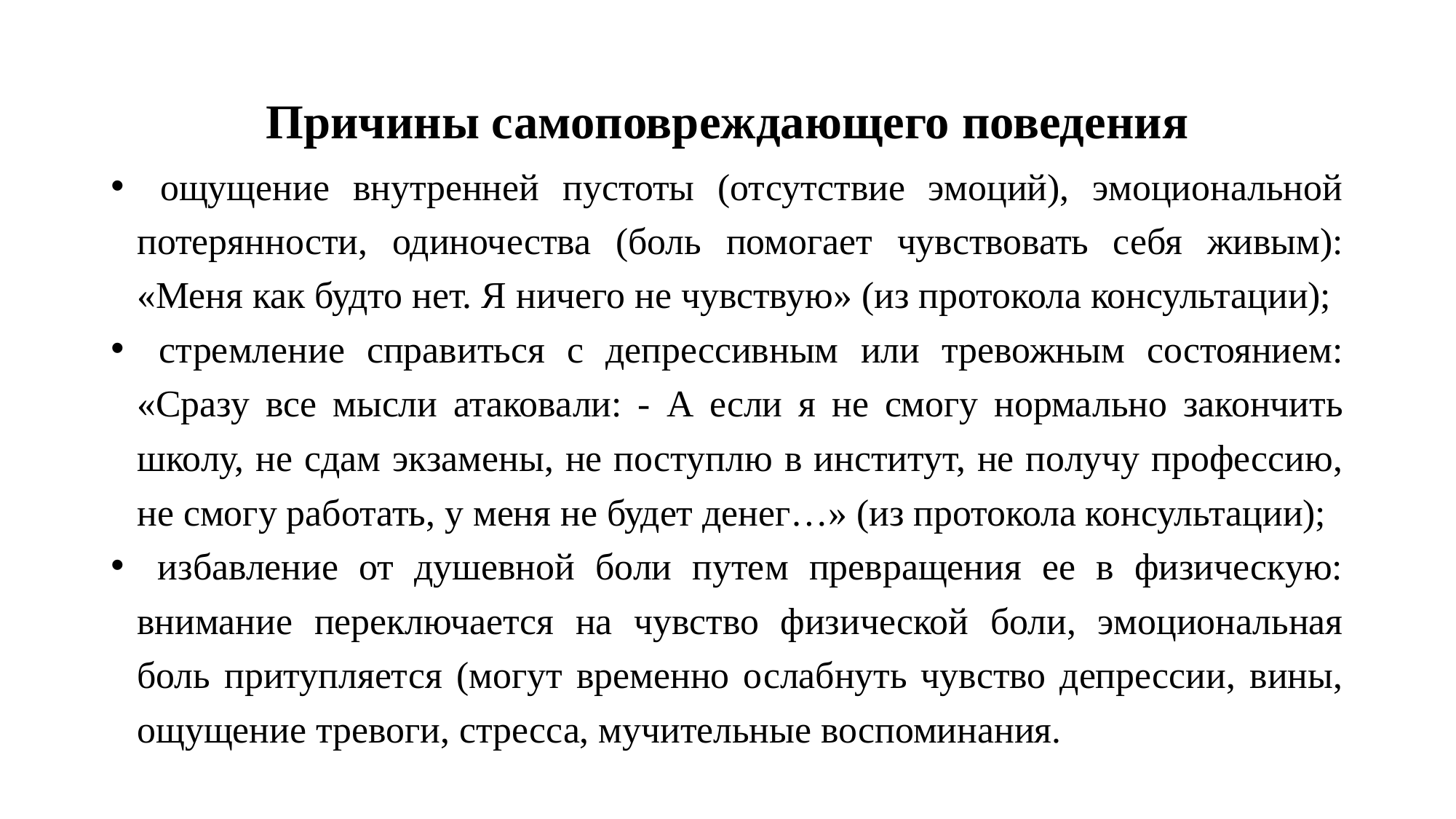

# Причины самоповреждающего поведения
 ощущение внутренней пустоты (отсутствие эмоций), эмоциональной потерянности, одиночества (боль помогает чувствовать себя живым): «Меня как будто нет. Я ничего не чувствую» (из протокола консультации);
 стремление справиться с депрессивным или тревожным состоянием: «Сразу все мысли атаковали: - А если я не смогу нормально закончить школу, не сдам экзамены, не поступлю в институт, не получу профессию, не смогу работать, у меня не будет денег…» (из протокола консультации);
 избавление от душевной боли путем превращения ее в физическую: внимание переключается на чувство физической боли, эмоциональная боль притупляется (могут временно ослабнуть чувство депрессии, вины, ощущение тревоги, стресса, мучительные воспоминания.